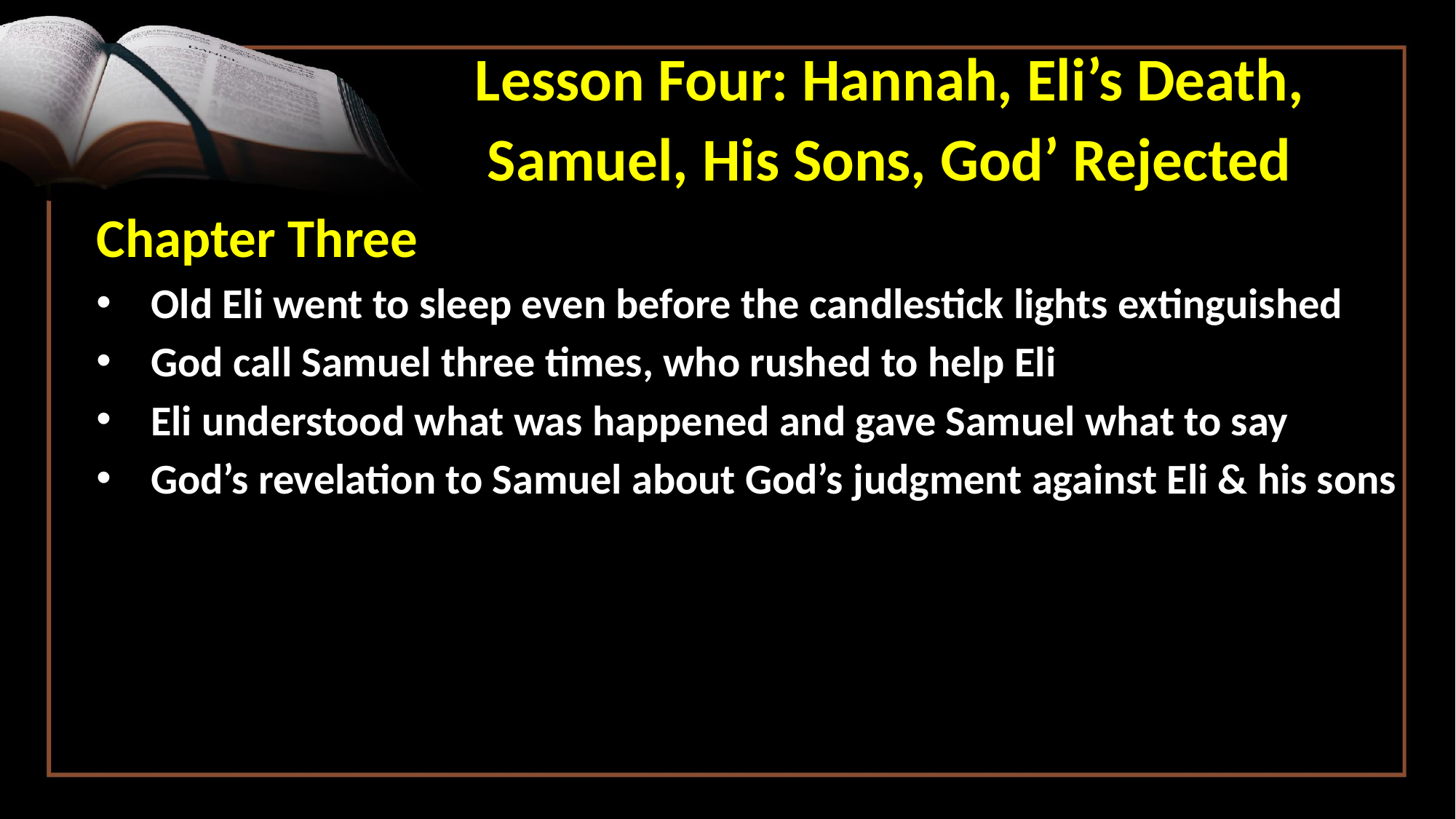

Lesson Four: Hannah, Eli’s Death,
Samuel, His Sons, God’ Rejected
Chapter Three
Old Eli went to sleep even before the candlestick lights extinguished
God call Samuel three times, who rushed to help Eli
Eli understood what was happened and gave Samuel what to say
God’s revelation to Samuel about God’s judgment against Eli & his sons